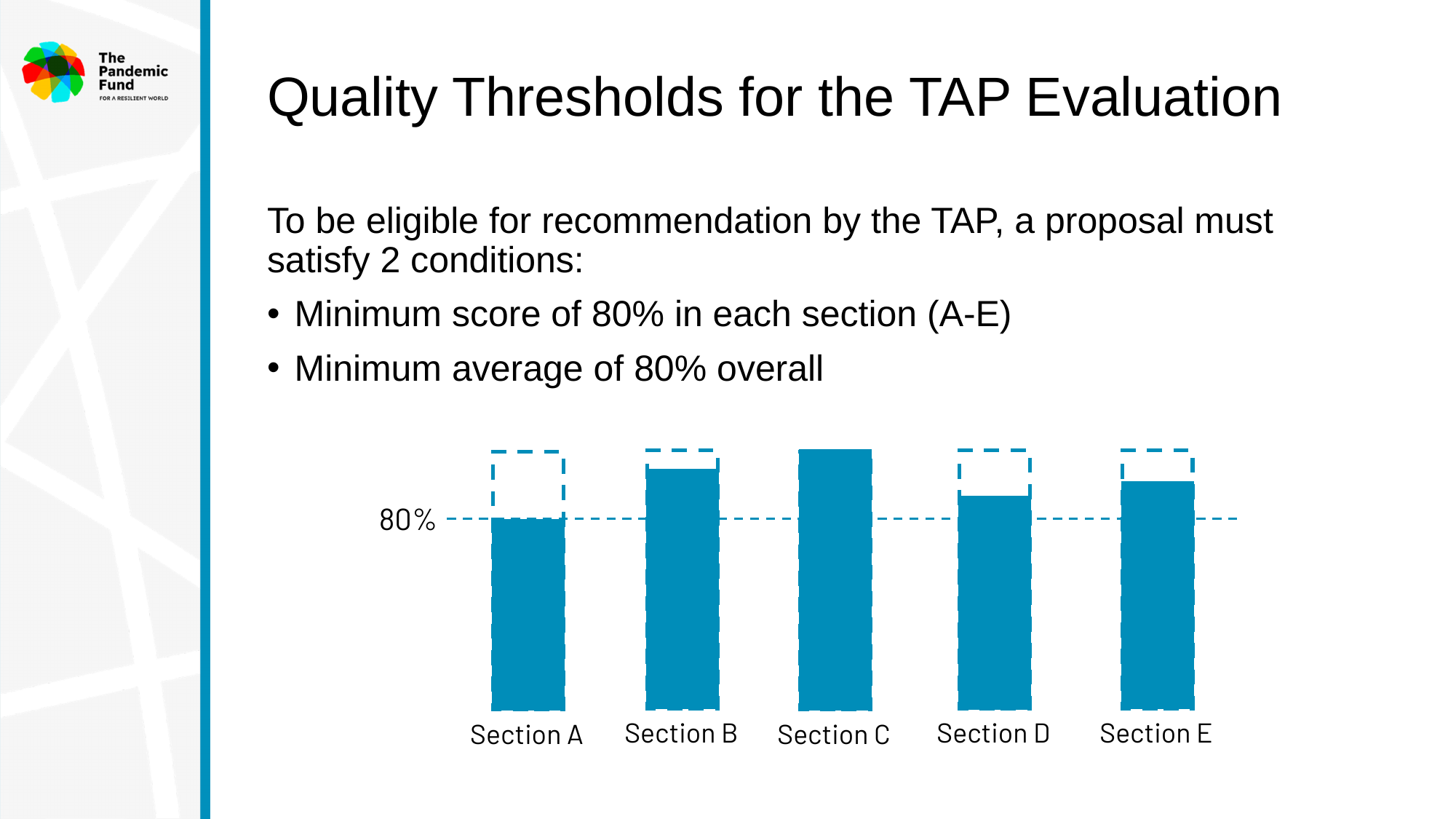

# Quality Thresholds for the TAP Evaluation
To be eligible for recommendation by the TAP, a proposal must satisfy 2 conditions:
Minimum score of 80% in each section (A-E)
Minimum average of 80% overall

Section B

Section D

Section E

Section C

80%
Section A